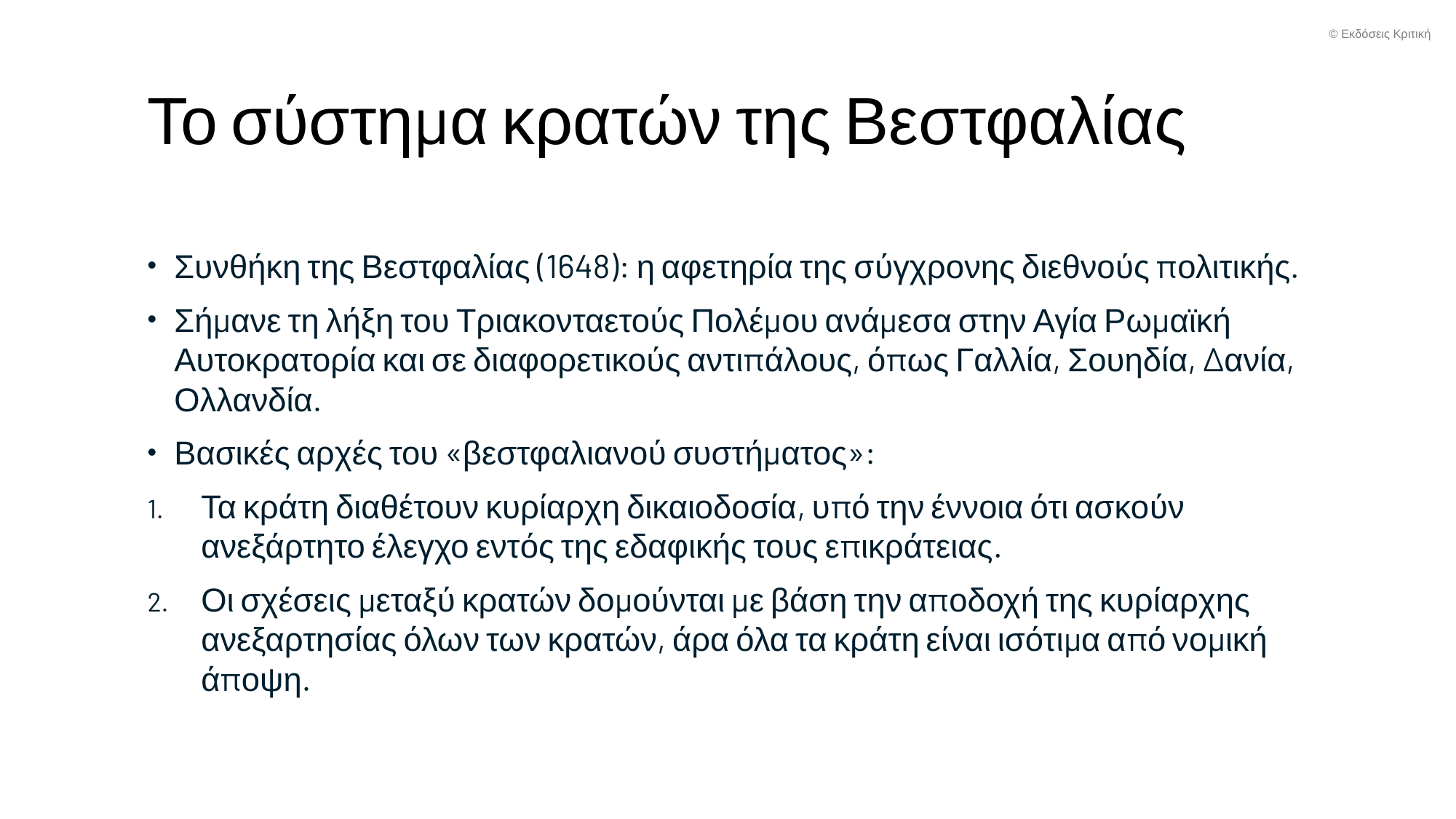

© Εκδόσεις Κριτική

Το σύστημα κρατών της Βεστφαλίας
Συνθήκη της Βεστφαλίας (1648): η αφετηρία της σύγχρονης διεθνούς πολιτικής.
Σήμανε τη λήξη του Τριακονταετούς Πολέμου ανάμεσα στην Αγία Ρωμαϊκή Αυτοκρατορία και σε διαφορετικούς αντιπάλους, όπως Γαλλία, Σουηδία, Δανία, Ολλανδία.
Βασικές αρχές του «βεστφαλιανού συστήματος»:
Τα κράτη διαθέτουν κυρίαρχη δικαιοδοσία, υπό την έννοια ότι ασκούν ανεξάρτητο έλεγχο εντός της εδαφικής τους επικράτειας.
Οι σχέσεις μεταξύ κρατών δομούνται με βάση την αποδοχή της κυρίαρχης ανεξαρτησίας όλων των κρατών, άρα όλα τα κράτη είναι ισότιμα από νομική άποψη.